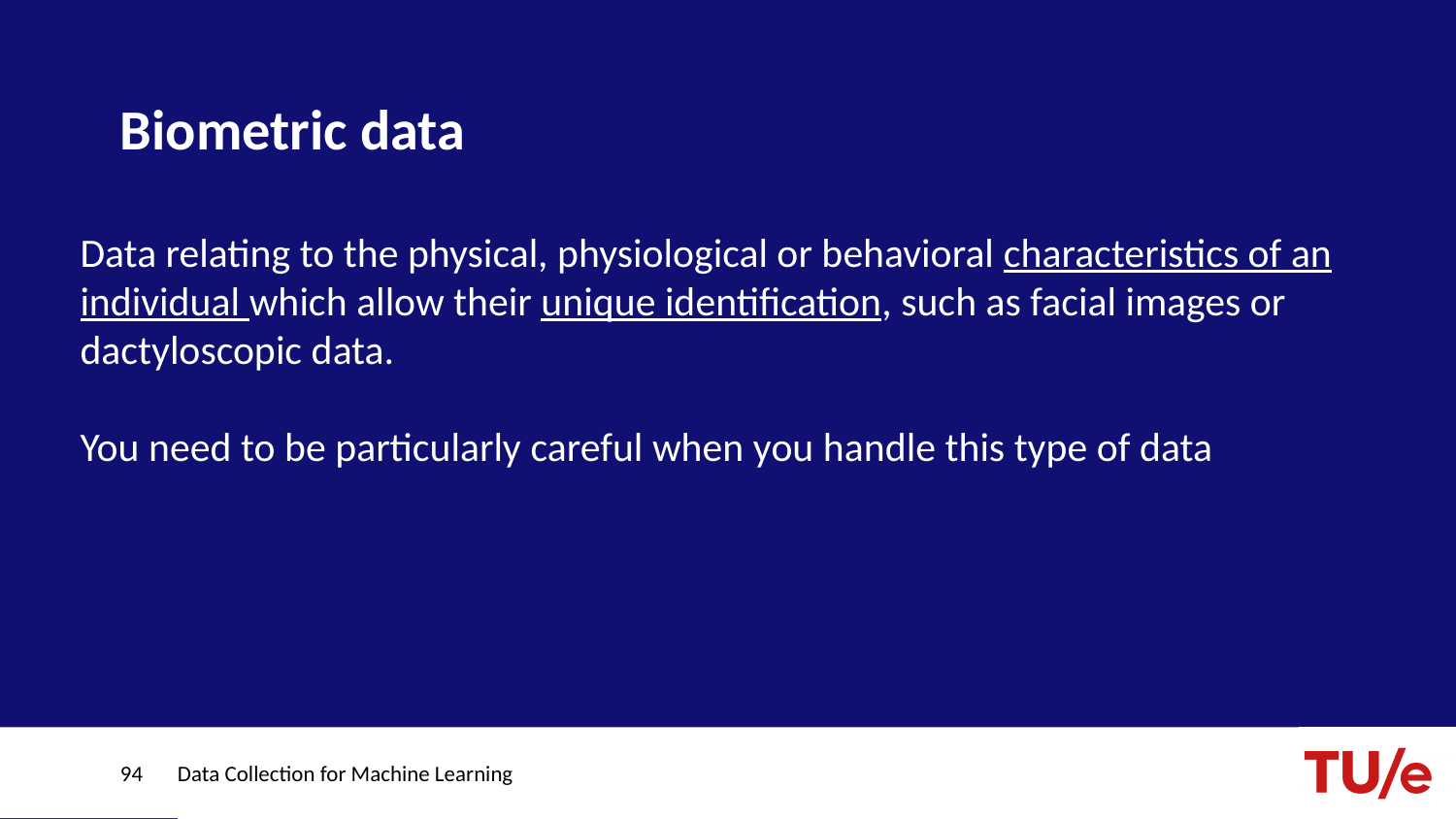

# Biometric data

Data relating to the physical, physiological or behavioral characteristics of an individual which allow their unique identification, such as facial images or dactyloscopic data.

You need to be particularly careful when you handle this type of data

94
Data Collection for Machine Learning